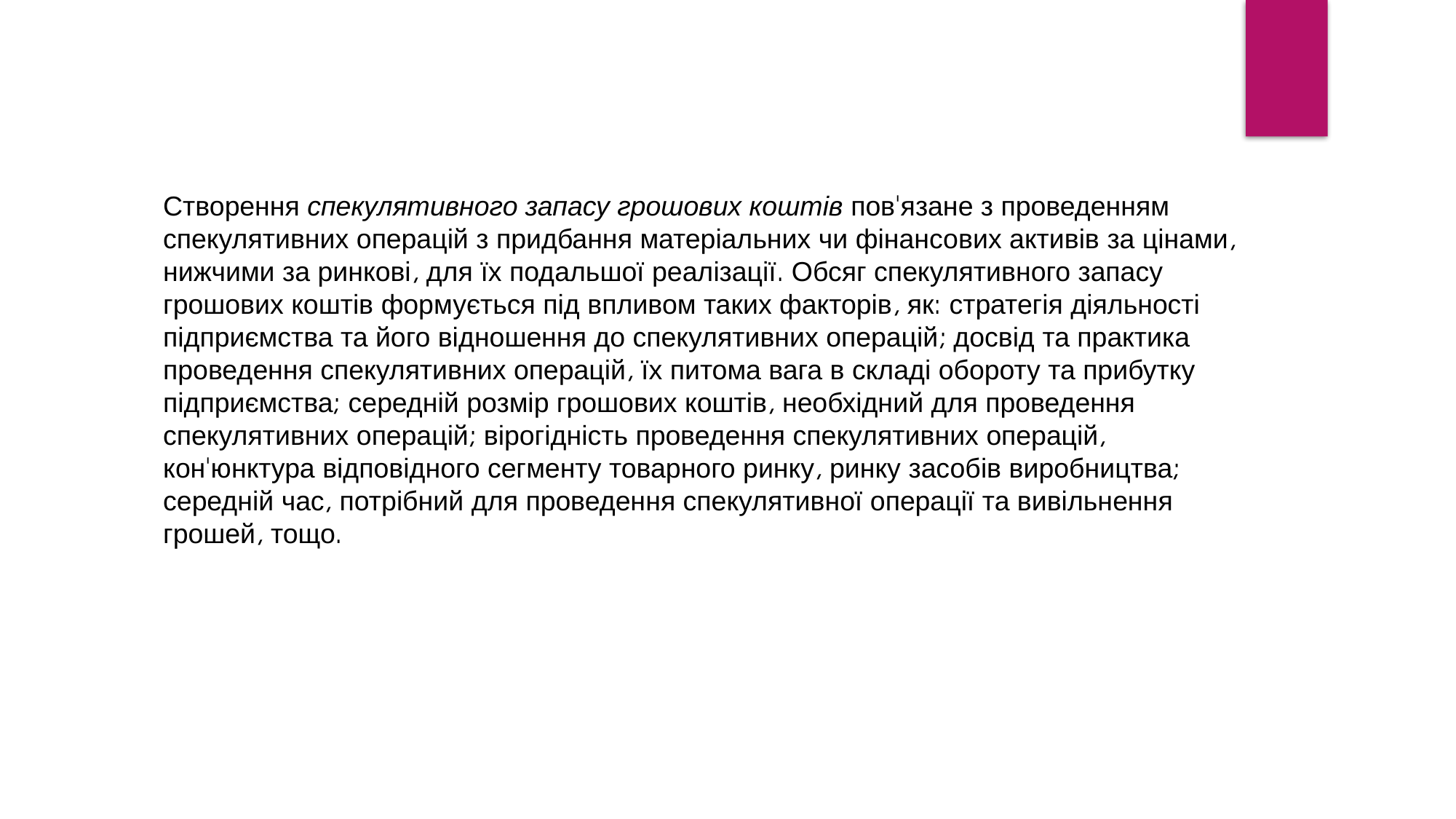

Створення спекулятивного запасу грошових коштів пов'язане з проведенням спекулятивних операцій з придбання матеріальних чи фінансових активів за цінами, нижчими за ринкові, для їх подальшої реалізації. Обсяг спекулятивного запасу грошових коштів формується під впливом таких факторів, як: стратегія діяльності підприємства та його відношення до спекулятивних операцій; досвід та практика проведення спекулятивних операцій, їх питома вага в складі обороту та прибутку підприємства; середній розмір грошових коштів, необхідний для проведення спекулятивних операцій; вірогідність проведення спекулятивних операцій, кон'юнктура відповідного сегменту товарного ринку, ринку засобів виробництва; середній час, потрібний для проведення спекулятивної операції та вивільнення грошей, тощо.